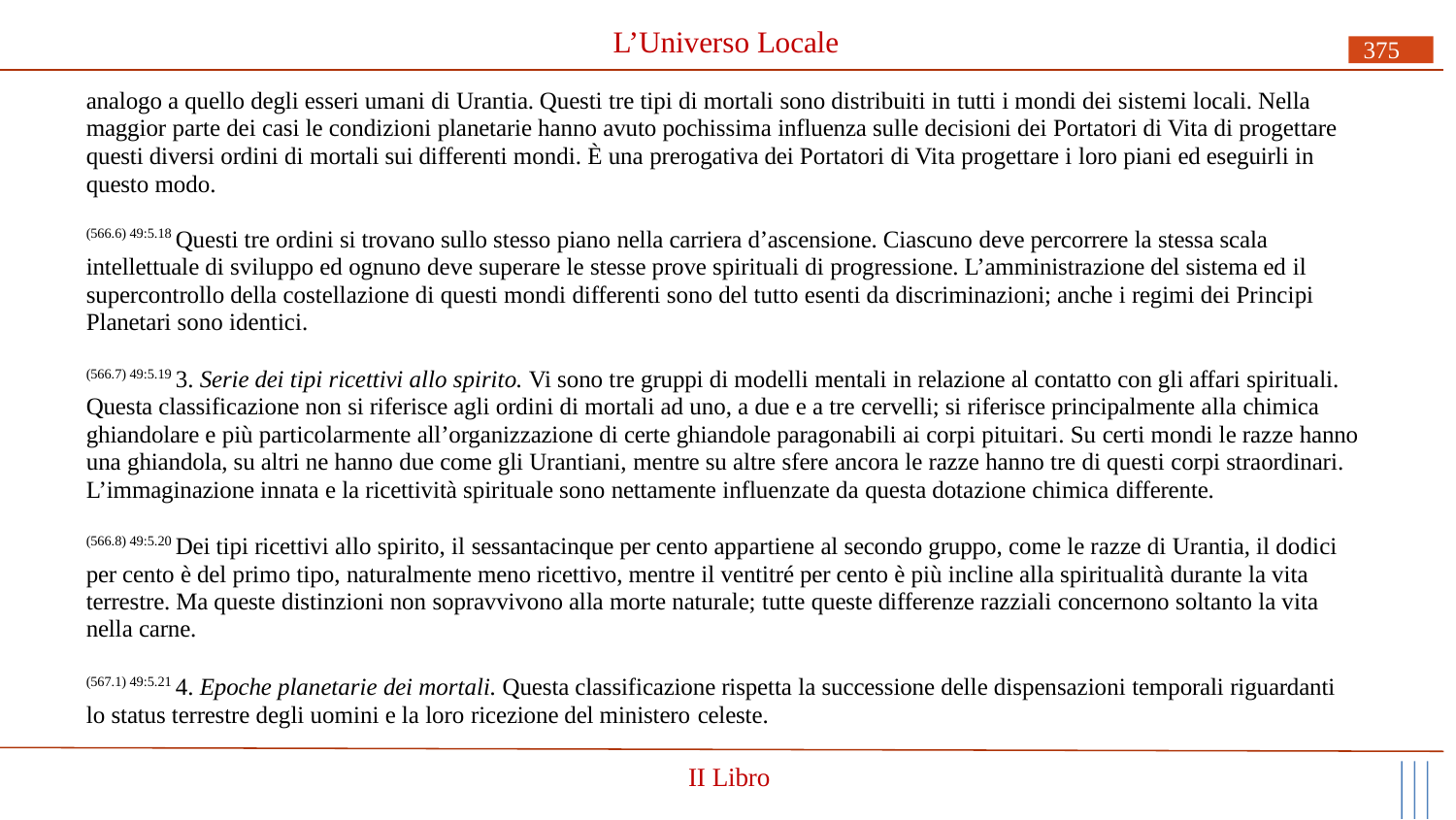

# L’Universo Locale
375

analogo a quello degli esseri umani di Urantia. Questi tre tipi di mortali sono distribuiti in tutti i mondi dei sistemi locali. Nella  maggior parte dei casi le condizioni planetarie hanno avuto pochissima influenza sulle decisioni dei Portatori di Vita di progettare  questi diversi ordini di mortali sui differenti mondi. È una prerogativa dei Portatori di Vita progettare i loro piani ed eseguirli in  questo modo.

(566.6) 49:5.18 Questi tre ordini si trovano sullo stesso piano nella carriera d’ascensione. Ciascuno deve percorrere la stessa scala  intellettuale di sviluppo ed ognuno deve superare le stesse prove spirituali di progressione. L’amministrazione del sistema ed il  supercontrollo della costellazione di questi mondi differenti sono del tutto esenti da discriminazioni; anche i regimi dei Principi  Planetari sono identici.

(566.7) 49:5.19 3. Serie dei tipi ricettivi allo spirito. Vi sono tre gruppi di modelli mentali in relazione al contatto con gli affari spirituali.  Questa classificazione non si riferisce agli ordini di mortali ad uno, a due e a tre cervelli; si riferisce principalmente alla chimica  ghiandolare e più particolarmente all’organizzazione di certe ghiandole paragonabili ai corpi pituitari. Su certi mondi le razze hanno  una ghiandola, su altri ne hanno due come gli Urantiani, mentre su altre sfere ancora le razze hanno tre di questi corpi straordinari.  L’immaginazione innata e la ricettività spirituale sono nettamente influenzate da questa dotazione chimica differente.

(566.8) 49:5.20 Dei tipi ricettivi allo spirito, il sessantacinque per cento appartiene al secondo gruppo, come le razze di Urantia, il dodici  per cento è del primo tipo, naturalmente meno ricettivo, mentre il ventitré per cento è più incline alla spiritualità durante la vita  terrestre. Ma queste distinzioni non sopravvivono alla morte naturale; tutte queste differenze razziali concernono soltanto la vita  nella carne.

(567.1) 49:5.21 4. Epoche planetarie dei mortali. Questa classificazione rispetta la successione delle dispensazioni temporali riguardanti
lo status terrestre degli uomini e la loro ricezione del ministero celeste.

II Libro